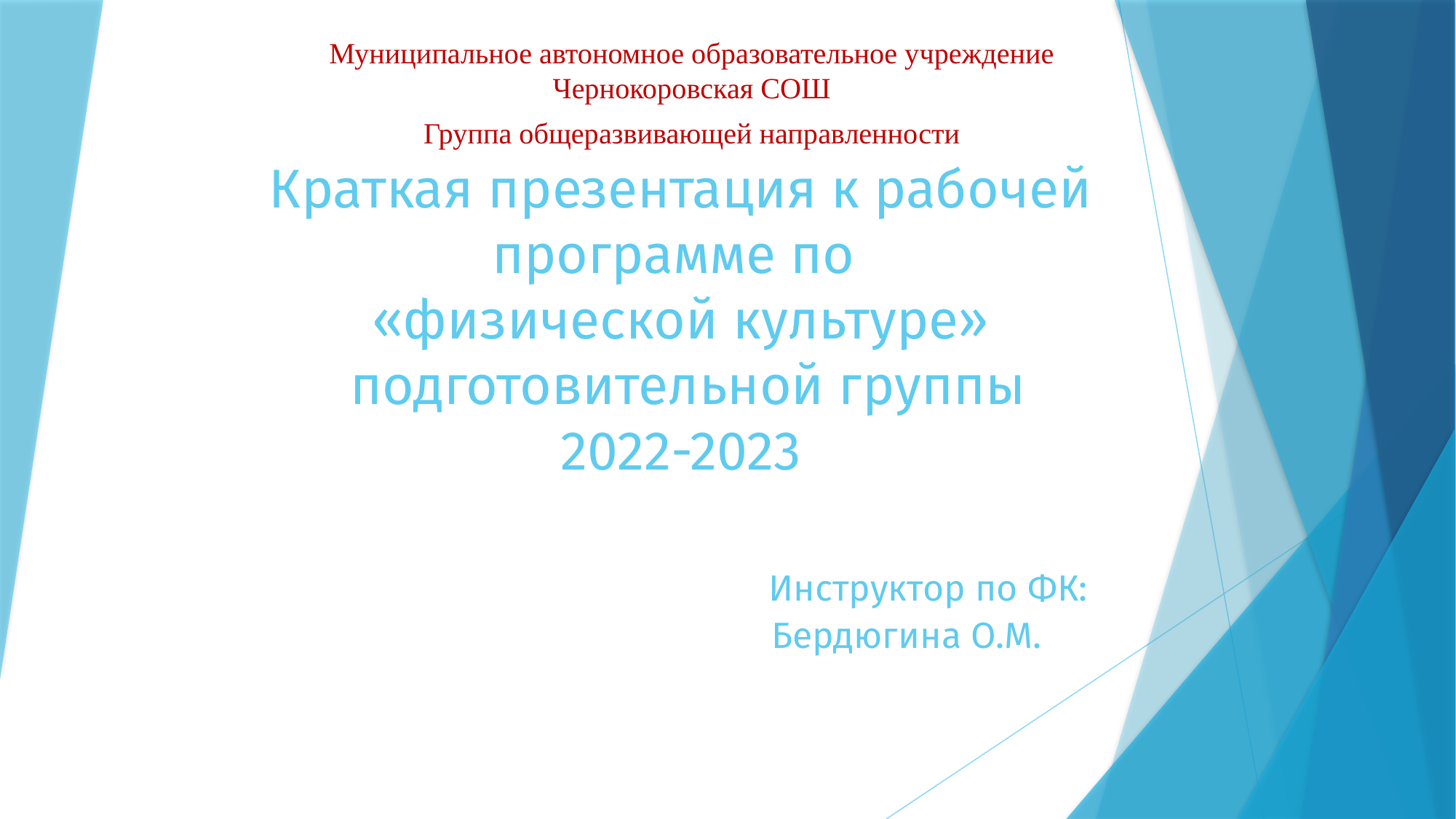

Муниципальное автономное образовательное учреждение Чернокоровская СОШ
Группа общеразвивающей направленности

# Краткая презентация к рабочей программе по «физической культуре» подготовительной группы 2022-2023 Инструктор по ФК: Бердюгина О.М.